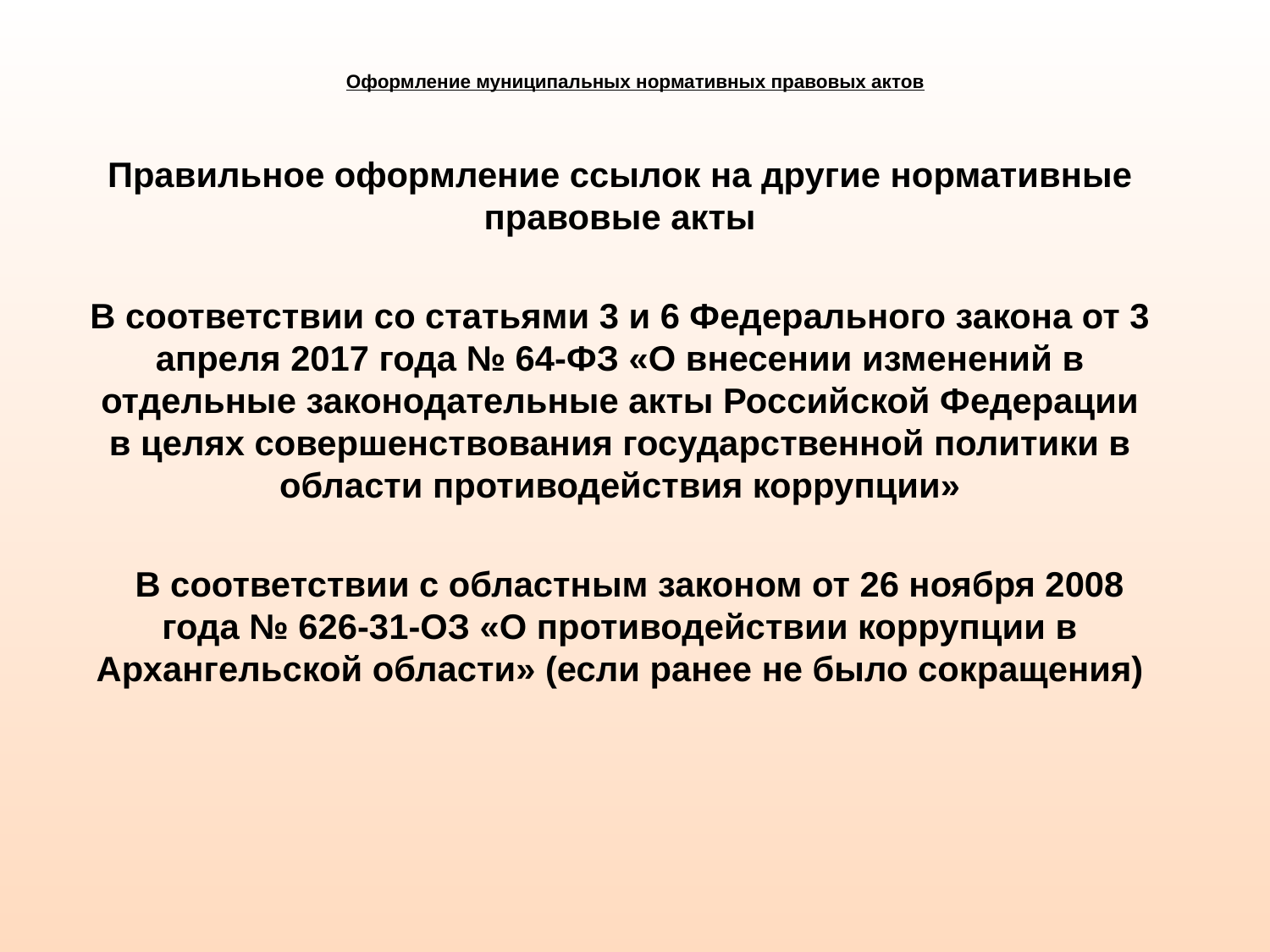

# Оформление муниципальных нормативных правовых актов
Правильное оформление ссылок на другие нормативные правовые акты

В соответствии со статьями 3 и 6 Федерального закона от 3 апреля 2017 года № 64-ФЗ «О внесении изменений в отдельные законодательные акты Российской Федерации в целях совершенствования государственной политики в области противодействия коррупции»

  В соответствии с областным законом от 26 ноября 2008 года № 626-31-ОЗ «О противодействии коррупции в Архангельской области» (если ранее не было сокращения)